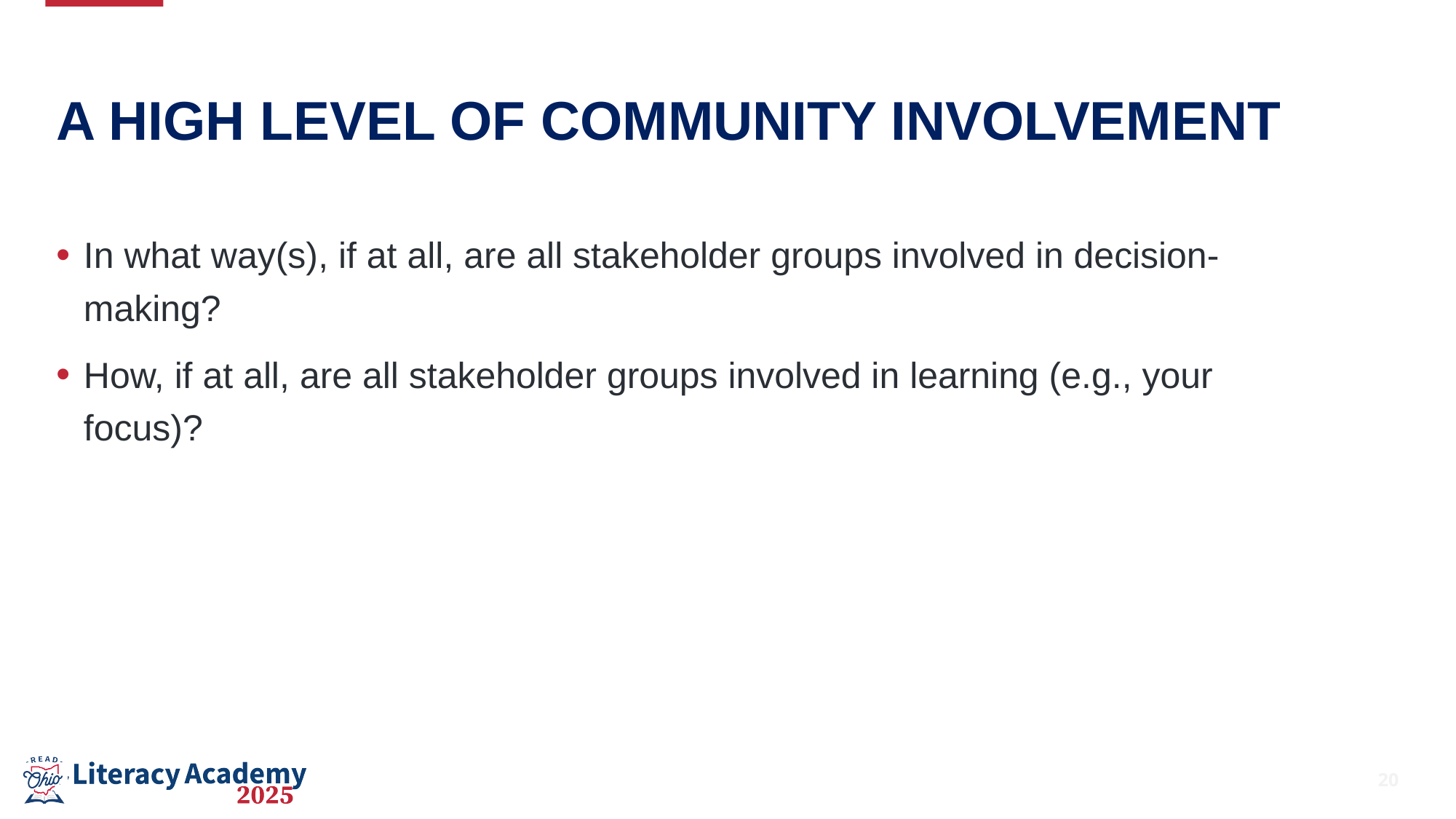

# A High Level of Community Involvement
In what way(s), if at all, are all stakeholder groups involved in decision-making?
How, if at all, are all stakeholder groups involved in learning (e.g., your focus)?

20